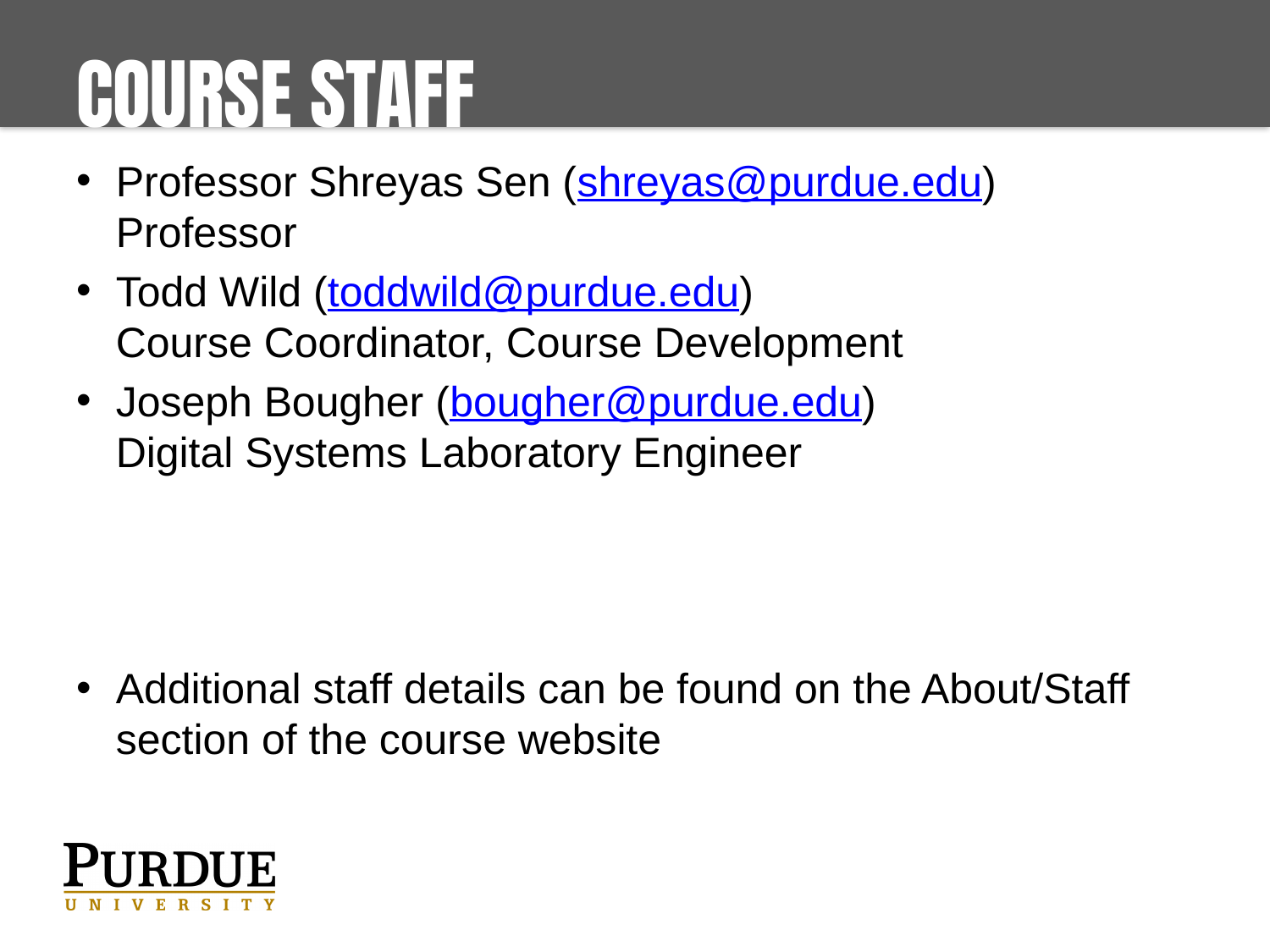

# Course Staff
Professor Shreyas Sen (shreyas@purdue.edu)
Professor
Todd Wild (toddwild@purdue.edu)
Course Coordinator, Course Development
Joseph Bougher (bougher@purdue.edu)
Digital Systems Laboratory Engineer

Additional staff details can be found on the About/Staff section of the course website